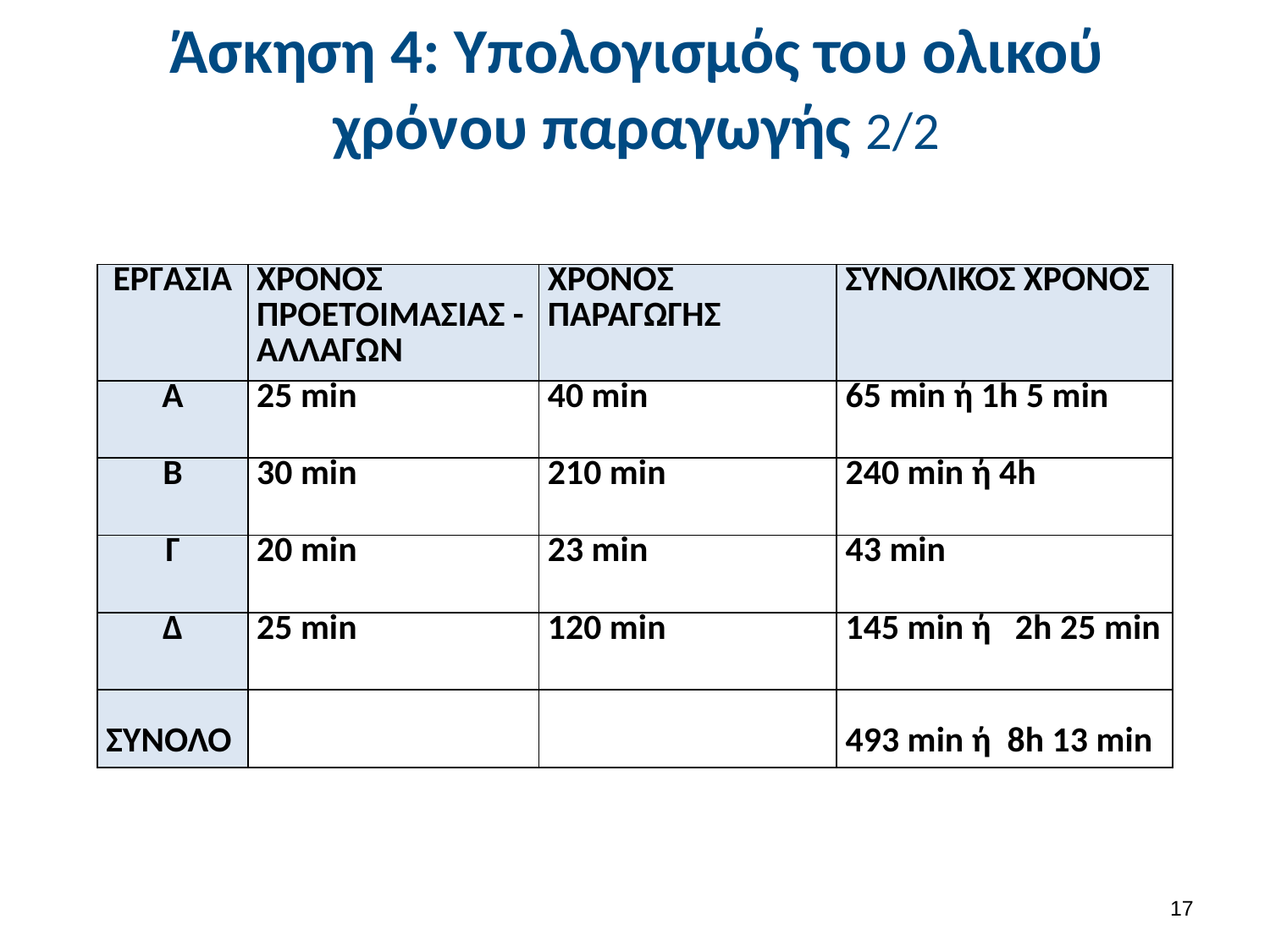

# Άσκηση 4: Υπολογισμός του ολικού χρόνου παραγωγής 2/2
| ΕΡΓΑΣΙΑ | ΧΡΟΝΟΣ ΠΡΟΕΤΟΙΜΑΣΙΑΣ - ΑΛΛΑΓΩΝ | ΧΡΟΝΟΣ ΠΑΡΑΓΩΓΗΣ | ΣΥΝΟΛΙΚΟΣ ΧΡΟΝΟΣ |
| --- | --- | --- | --- |
| Α | 25 min | 40 min | 65 min ή 1h 5 min |
| Β | 30 min | 210 min | 240 min ή 4h |
| Γ | 20 min | 23 min | 43 min |
| Δ | 25 min | 120 min | 145 min ή 2h 25 min |
| ΣΥΝΟΛΟ |  |  | 493 min ή 8h 13 min |
17